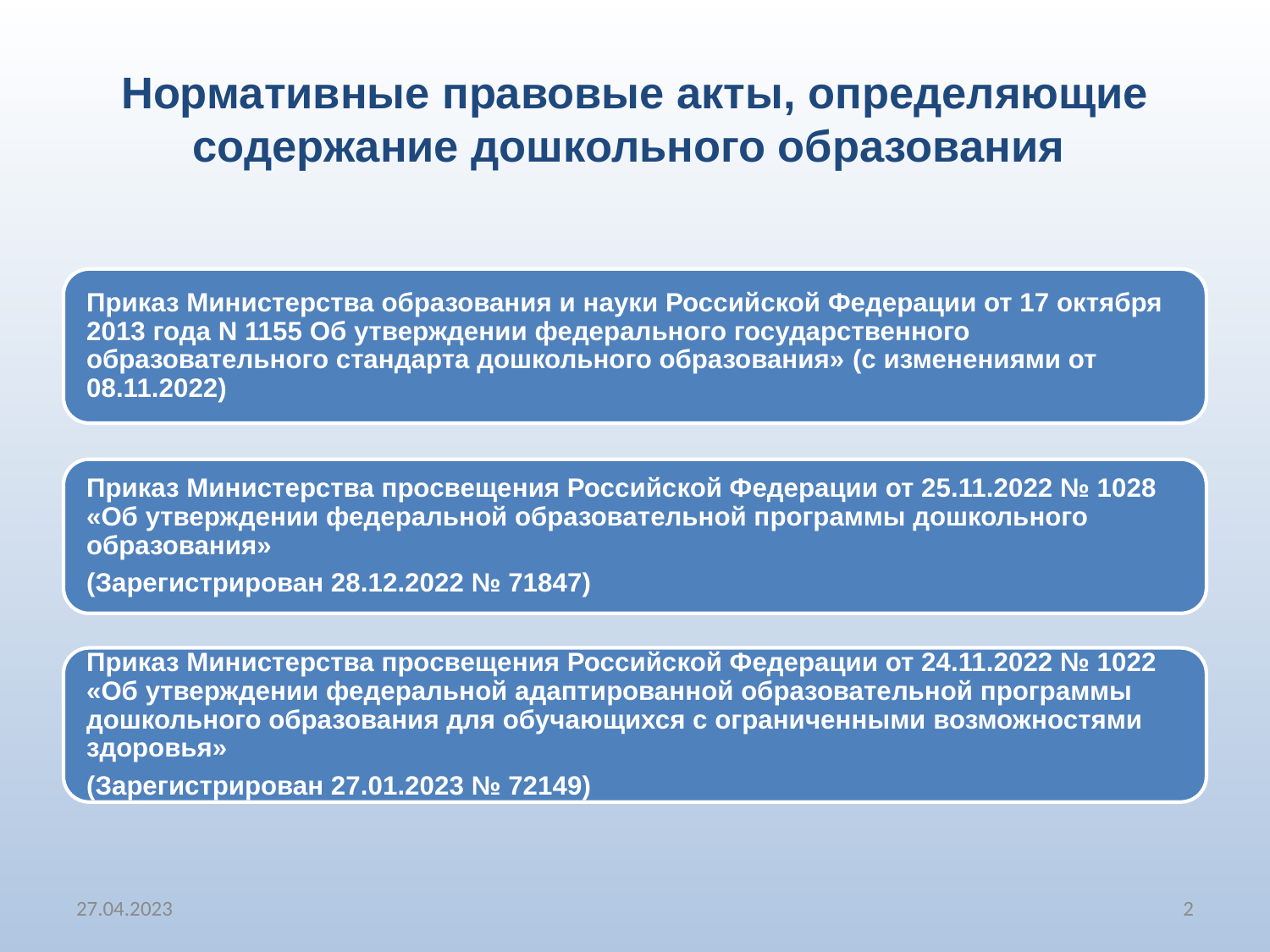

# Нормативные правовые акты, определяющие содержание дошкольного образования
Приказ Министерства образования и науки Российской Федерации от 17 октября 2013 года N 1155 Об утверждении федерального государственного образовательного стандарта дошкольного образования» (с изменениями от 08.11.2022)

Приказ Министерства просвещения Российской Федерации от 25.11.2022 № 1028 «Об утверждении федеральной образовательной программы дошкольного образования»
(Зарегистрирован 28.12.2022 № 71847)

Приказ Министерства просвещения Российской Федерации от 24.11.2022 № 1022 «Об утверждении федеральной адаптированной образовательной программы дошкольного образования для обучающихся с ограниченными возможностями здоровья»
(Зарегистрирован 27.01.2023 № 72149)
27.04.2023
2